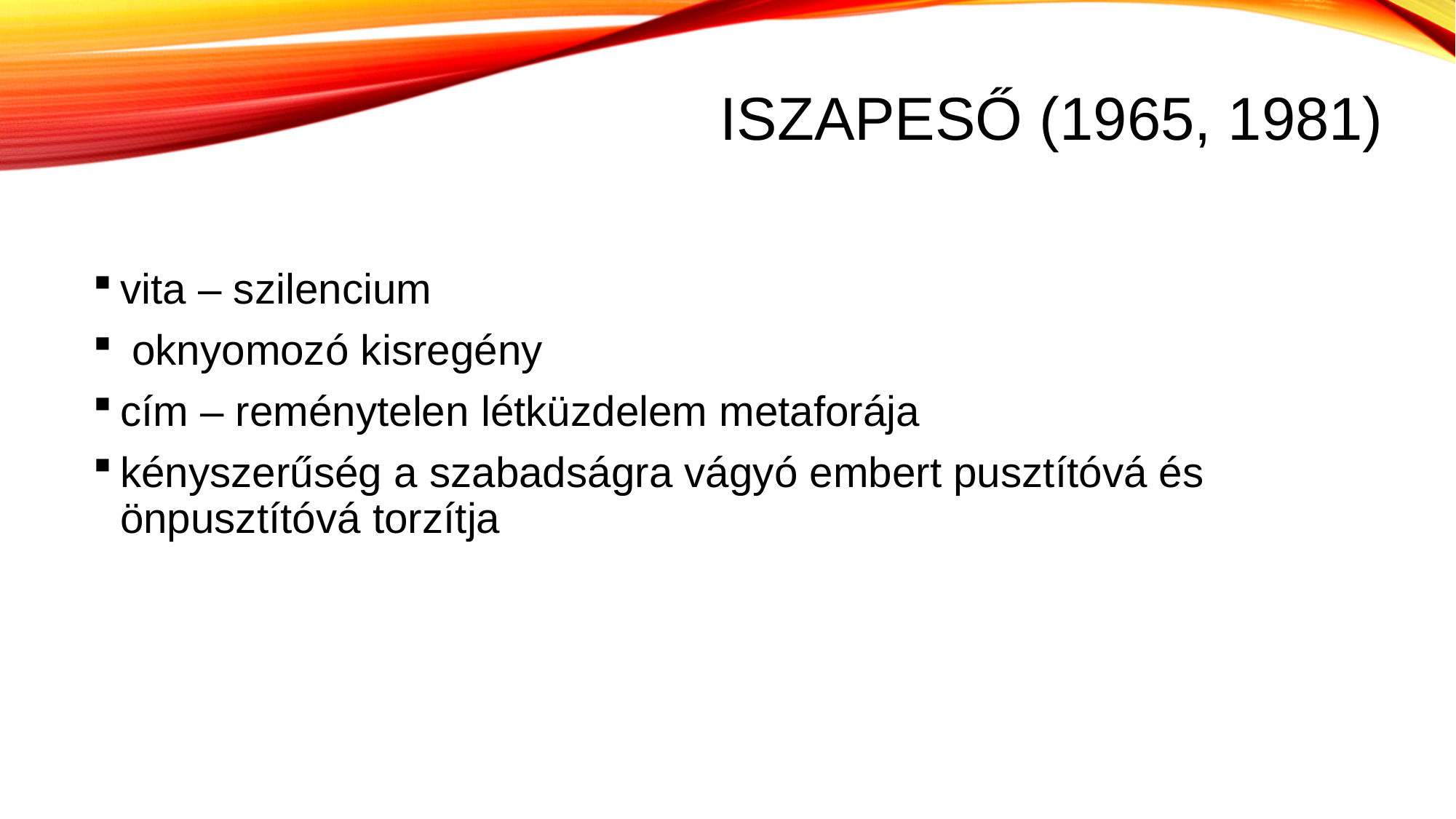

# iszapeső (1965, 1981)
vita – szilencium
 oknyomozó kisregény
cím – reménytelen létküzdelem metaforája
kényszerűség a szabadságra vágyó embert pusztítóvá és önpusztítóvá torzítja